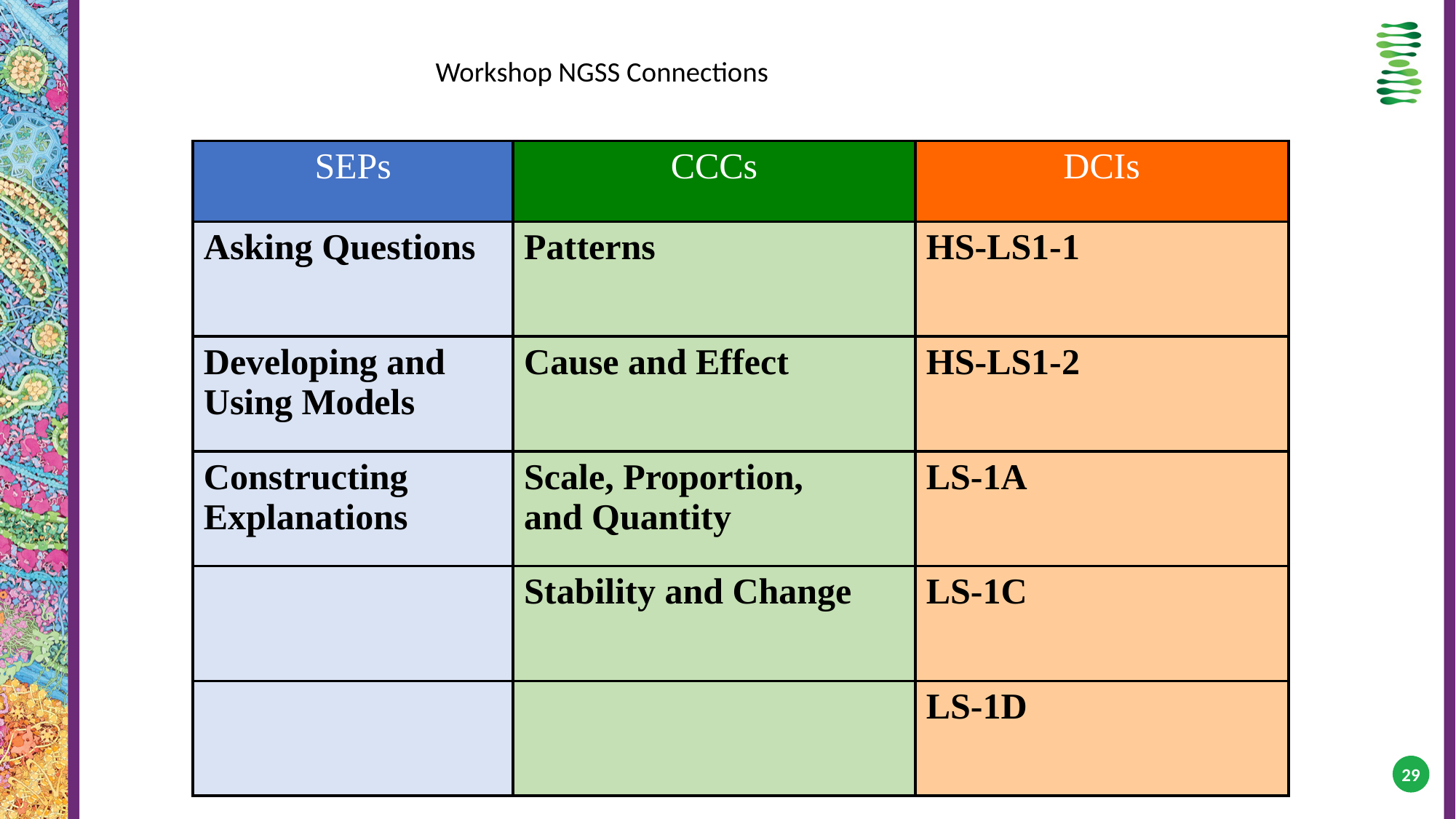

# Workshop NGSS Connections ​
| SEPs​ | CCCs​ | DCIs​ |
| --- | --- | --- |
| Asking Questions​ | Patterns​ | HS-LS1-1​ |
| Developing and Using Models​ | Cause and Effect​ | HS-LS1-2​ |
| Constructing Explanations ​ | ​Scale, Proportion, and Quantity | LS-1A ​ |
| ​ | Stability and Change​ | LS-1C ​ |
| ​ |  | LS-1D ​ |
29